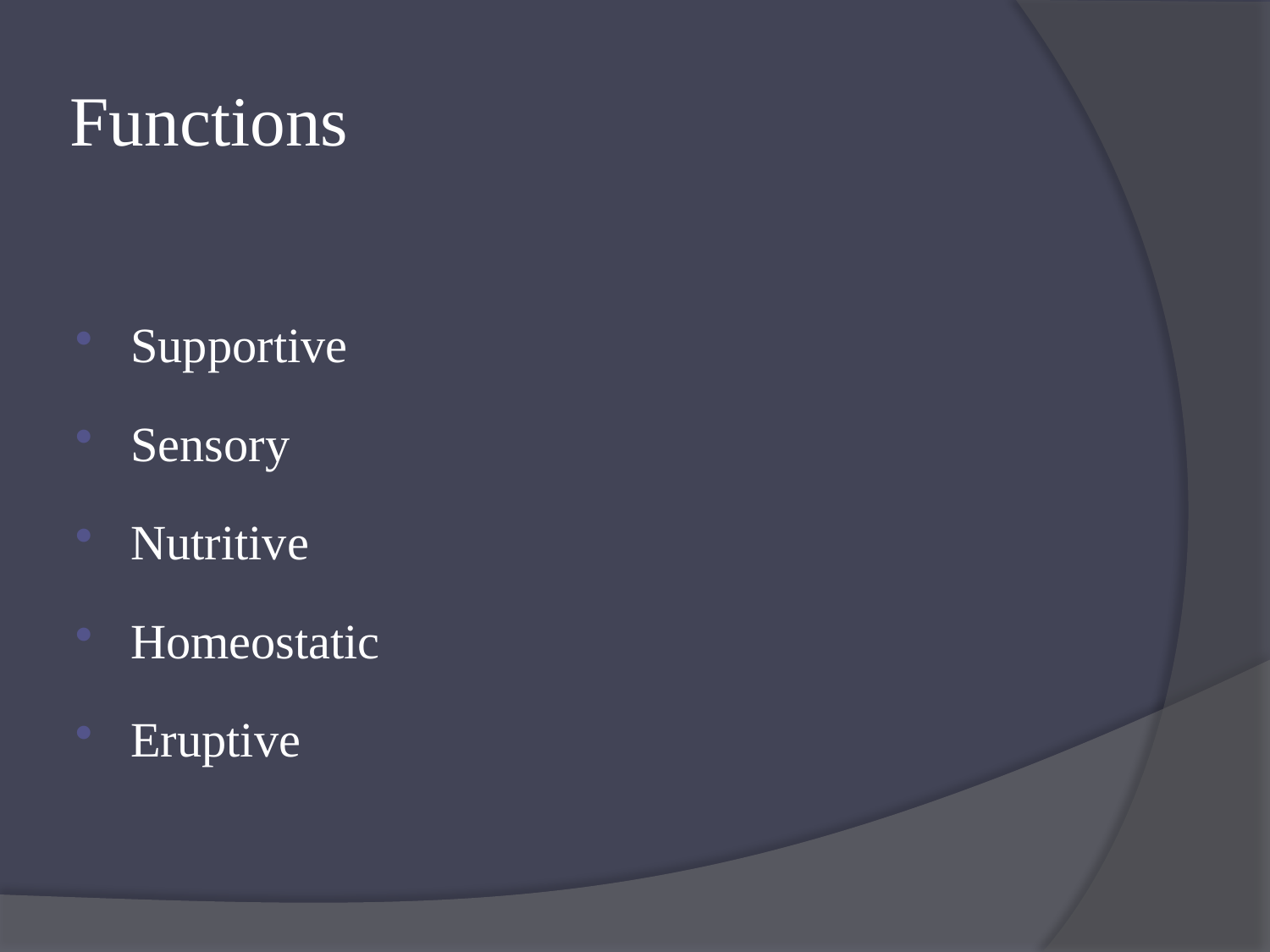

# Functions

Supportive
Sensory
Nutritive
Homeostatic
Eruptive